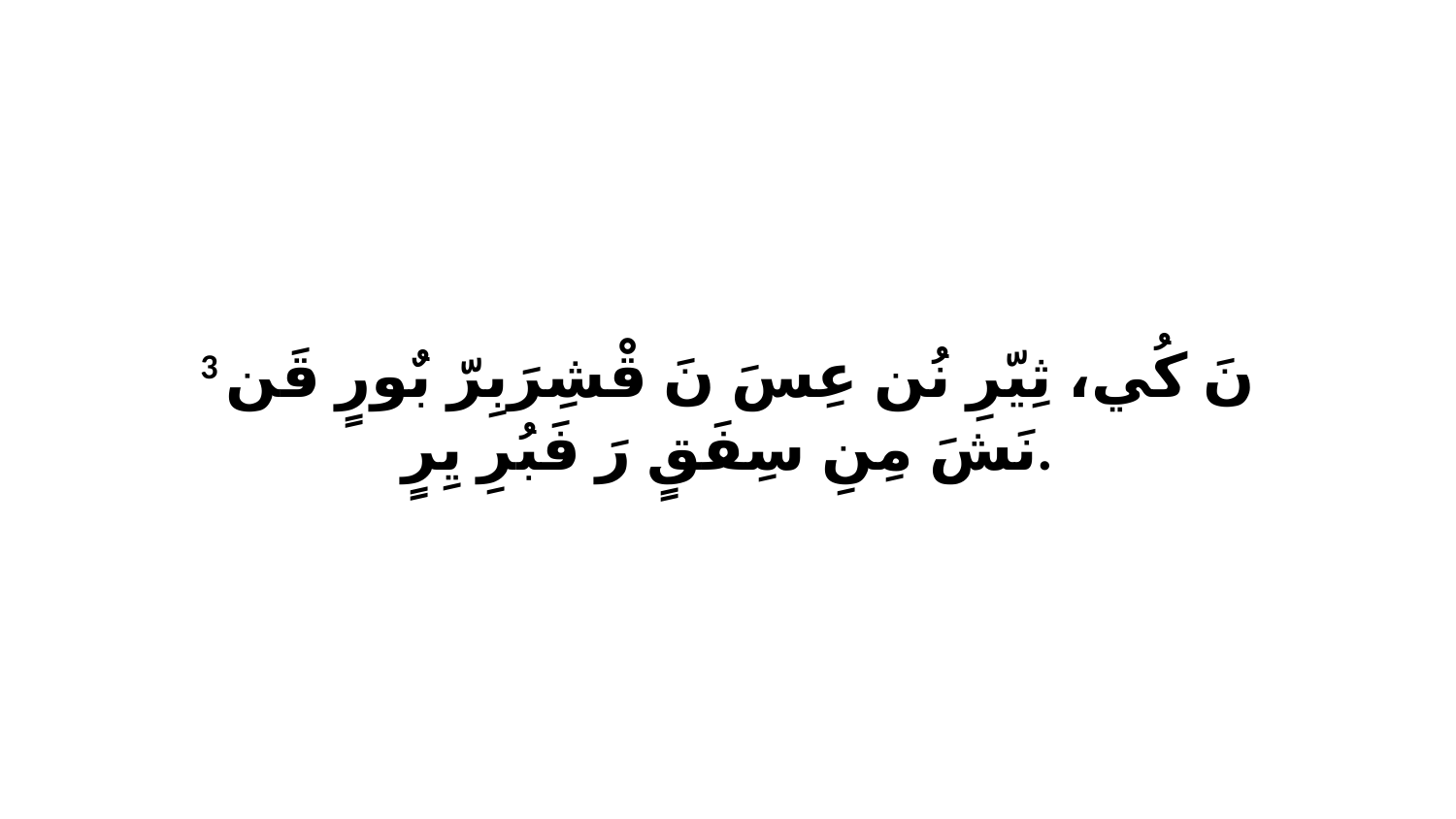

3 نَ كُي، ثِيّرِ نُن عِسَ نَ قْشِرَبِرّ بٌورٍ قَن نَشَ مِنِ سِفَقٍ رَ فَبُرِ يِرٍ.